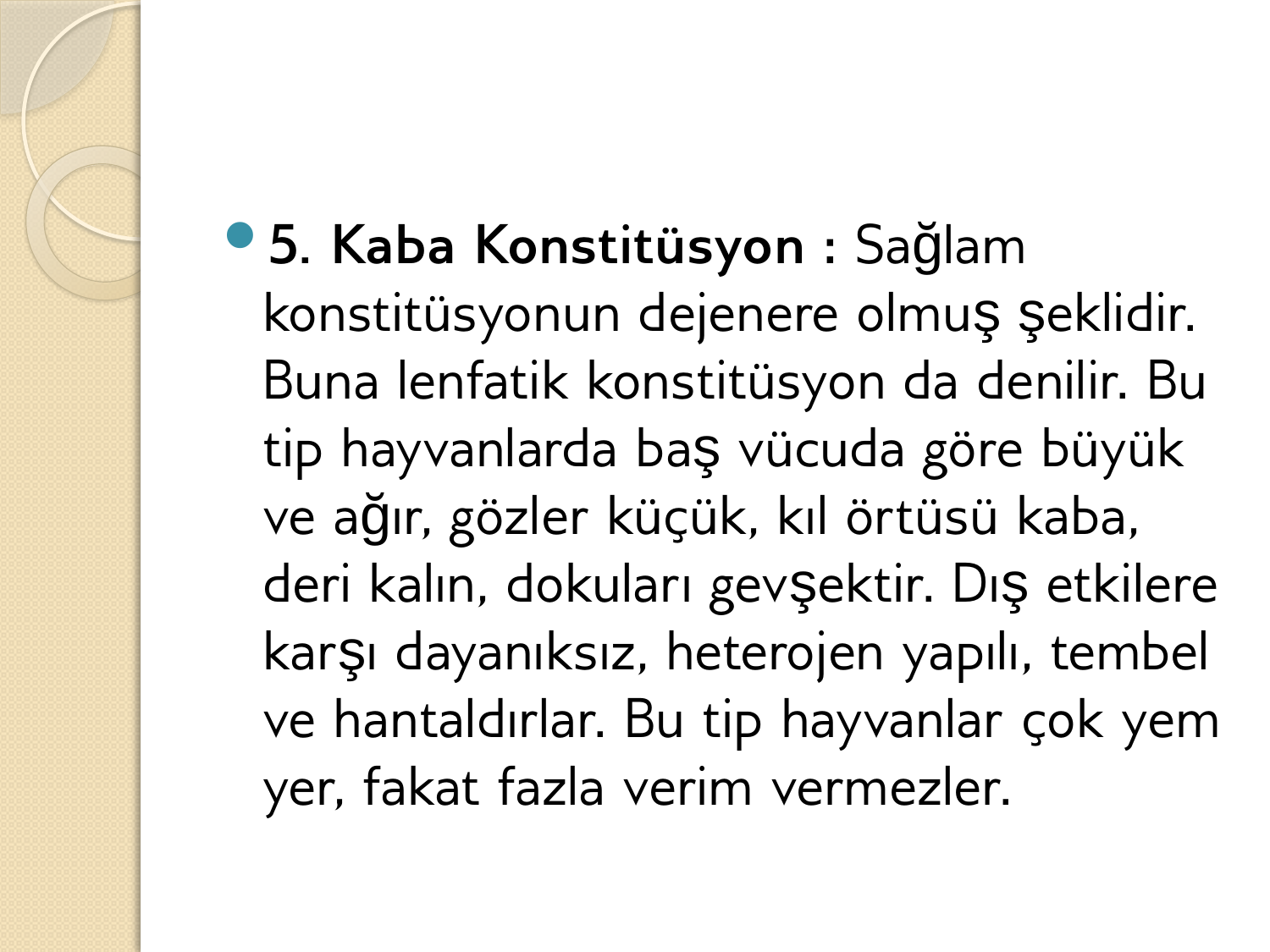

#
5. Kaba Konstitüsyon : Sağlam konstitüsyonun dejenere olmuş şeklidir. Buna lenfatik konstitüsyon da denilir. Bu tip hayvanlarda baş vücuda göre büyük ve ağır, gözler küçük, kıl örtüsü kaba, deri kalın, dokuları gevşektir. Dış etkilere karşı dayanıksız, heterojen yapılı, tembel ve hantaldırlar. Bu tip hayvanlar çok yem yer, fakat fazla verim vermezler.